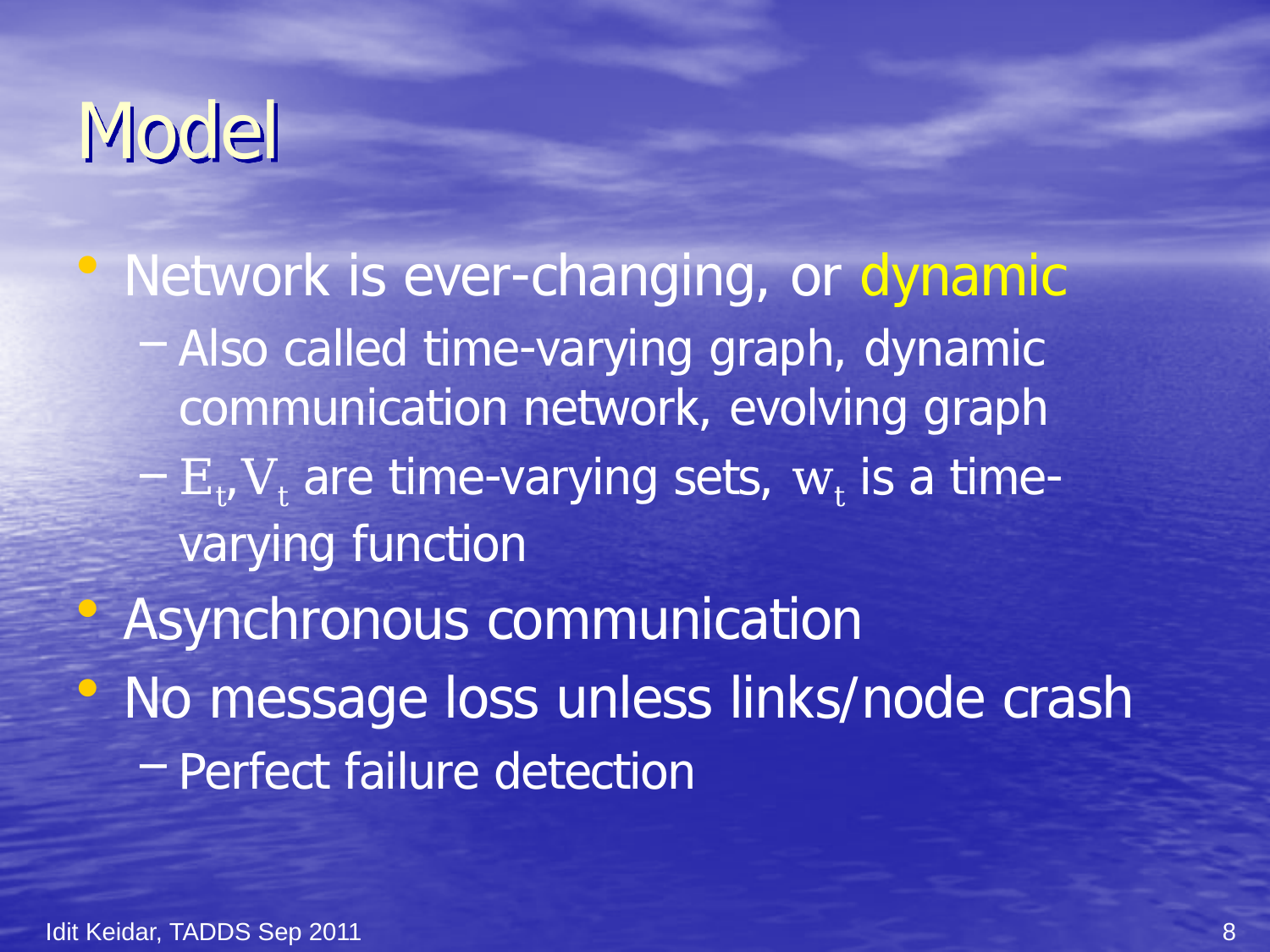

# Model
Network is ever-changing, or dynamic
Also called time-varying graph, dynamic communication network, evolving graph
Et,Vt are time-varying sets, wt is a time-varying function
Asynchronous communication
No message loss unless links/node crash
Perfect failure detection

Idit Keidar, TADDS Sep 2011
8